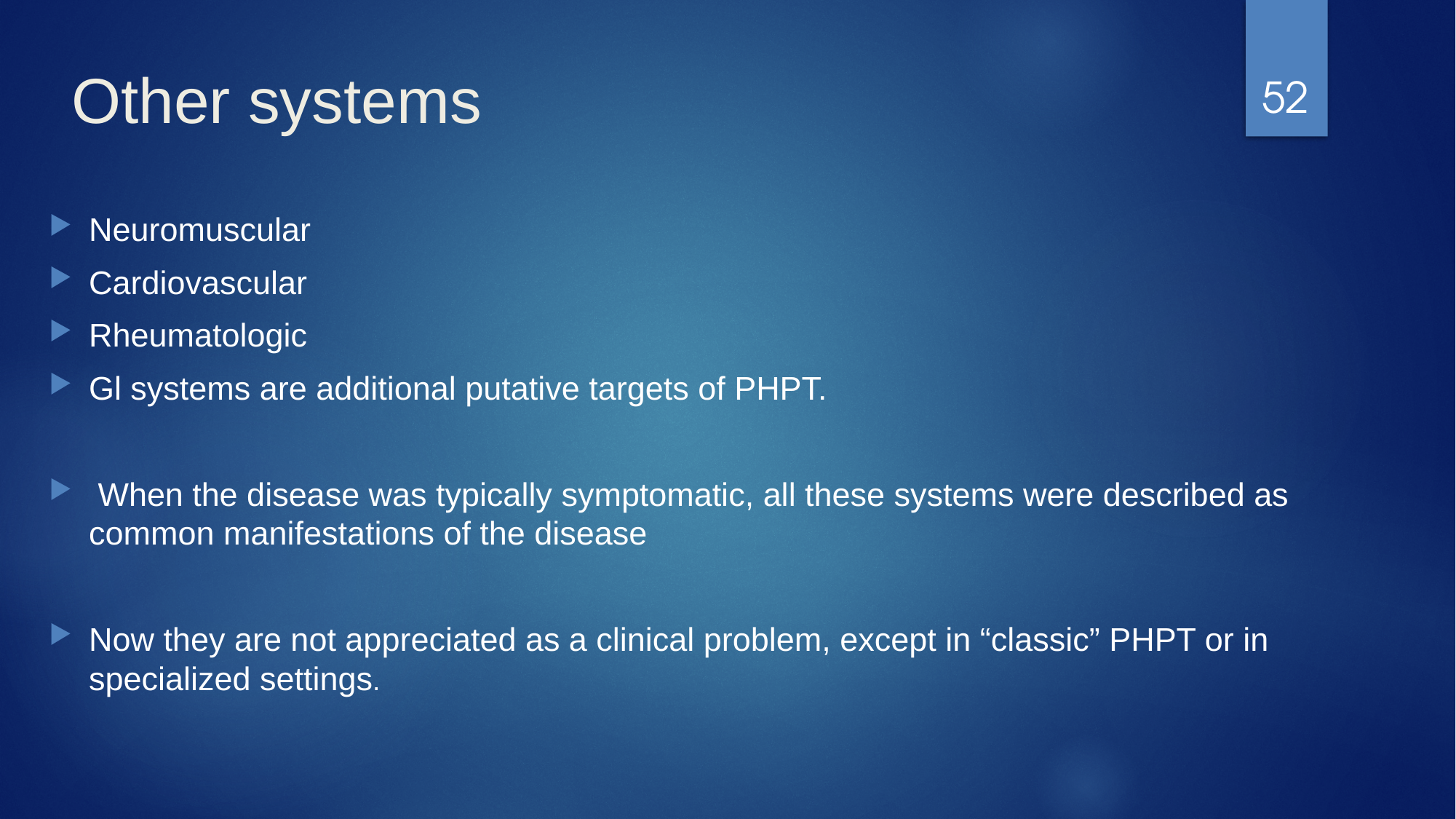

52
# Other systems
Neuromuscular
Cardiovascular
Rheumatologic
Gl systems are additional putative targets of PHPT.

 When the disease was typically symptomatic, all these systems were described as common manifestations of the disease

Now they are not appreciated as a clinical problem, except in “classic” PHPT or in specialized settings.